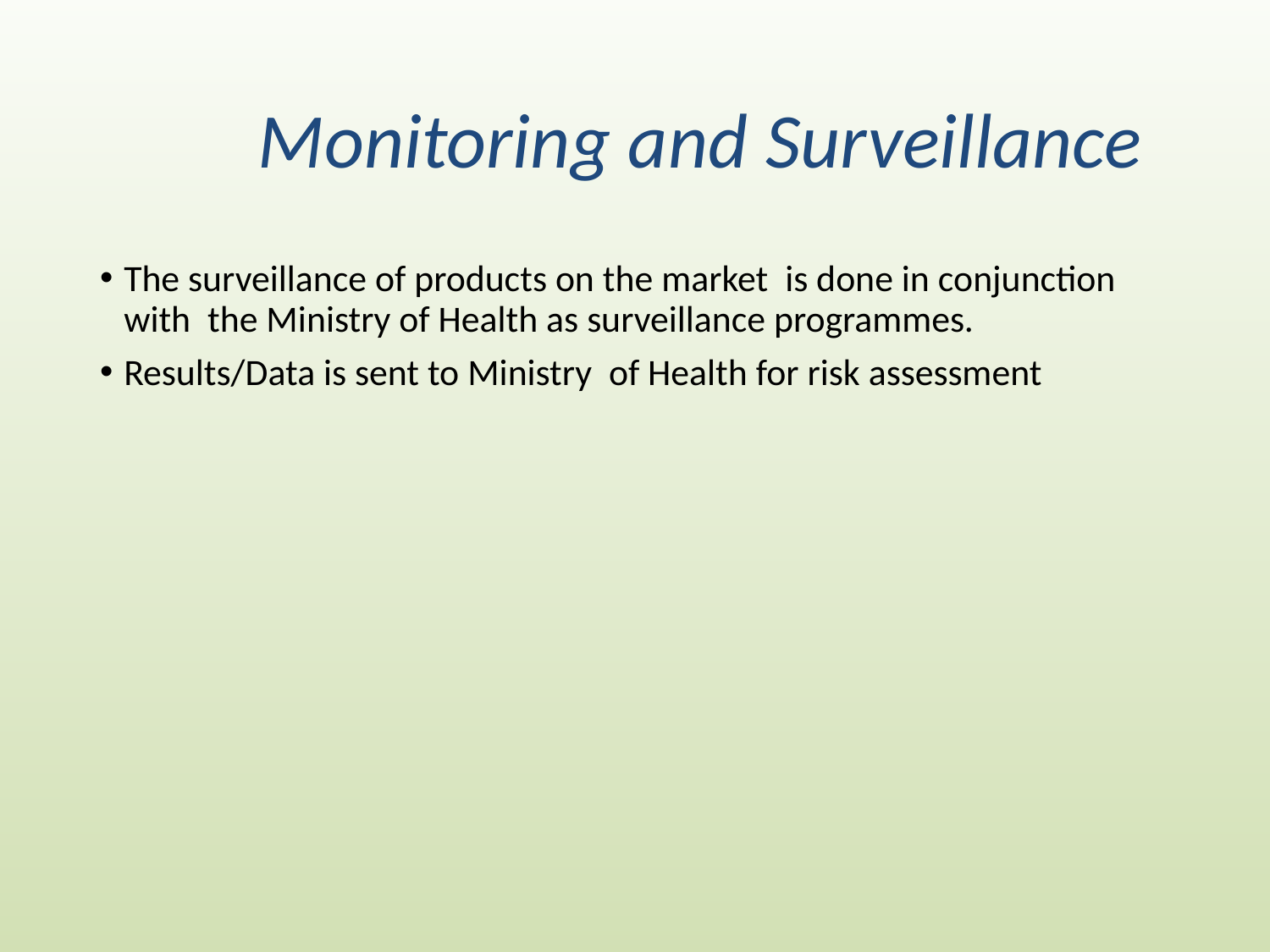

# Monitoring and Surveillance
The surveillance of products on the market  is done in conjunction with  the Ministry of Health as surveillance programmes.
Results/Data is sent to Ministry  of Health for risk assessment